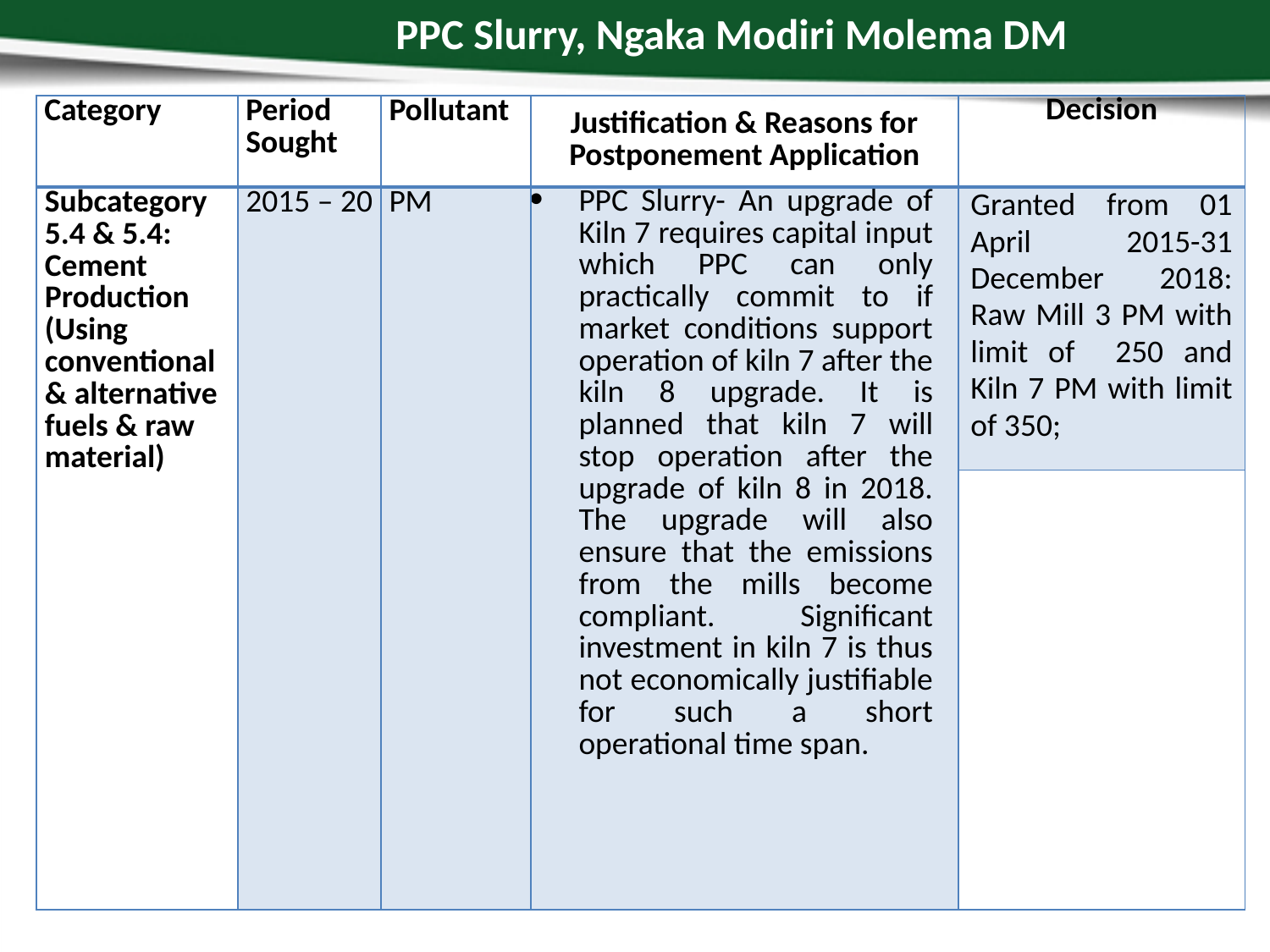

# PPC Slurry, Ngaka Modiri Molema DM
| Category | Period Sought | Pollutant | Justification & Reasons for Postponement Application | Decision |
| --- | --- | --- | --- | --- |
| Subcategory 5.4 & 5.4: Cement Production (Using conventional & alternative fuels & raw material) | 2015 – 20 | PM | PPC Slurry- An upgrade of Kiln 7 requires capital input which PPC can only practically commit to if market conditions support operation of kiln 7 after the kiln 8 upgrade. It is planned that kiln 7 will stop operation after the upgrade of kiln 8 in 2018. The upgrade will also ensure that the emissions from the mills become compliant. Significant investment in kiln 7 is thus not economically justifiable for such a short operational time span. | Granted from 01 April 2015-31 December 2018: Raw Mill 3 PM with limit of 250 and Kiln 7 PM with limit of 350; |
|  |  |  |  |  |